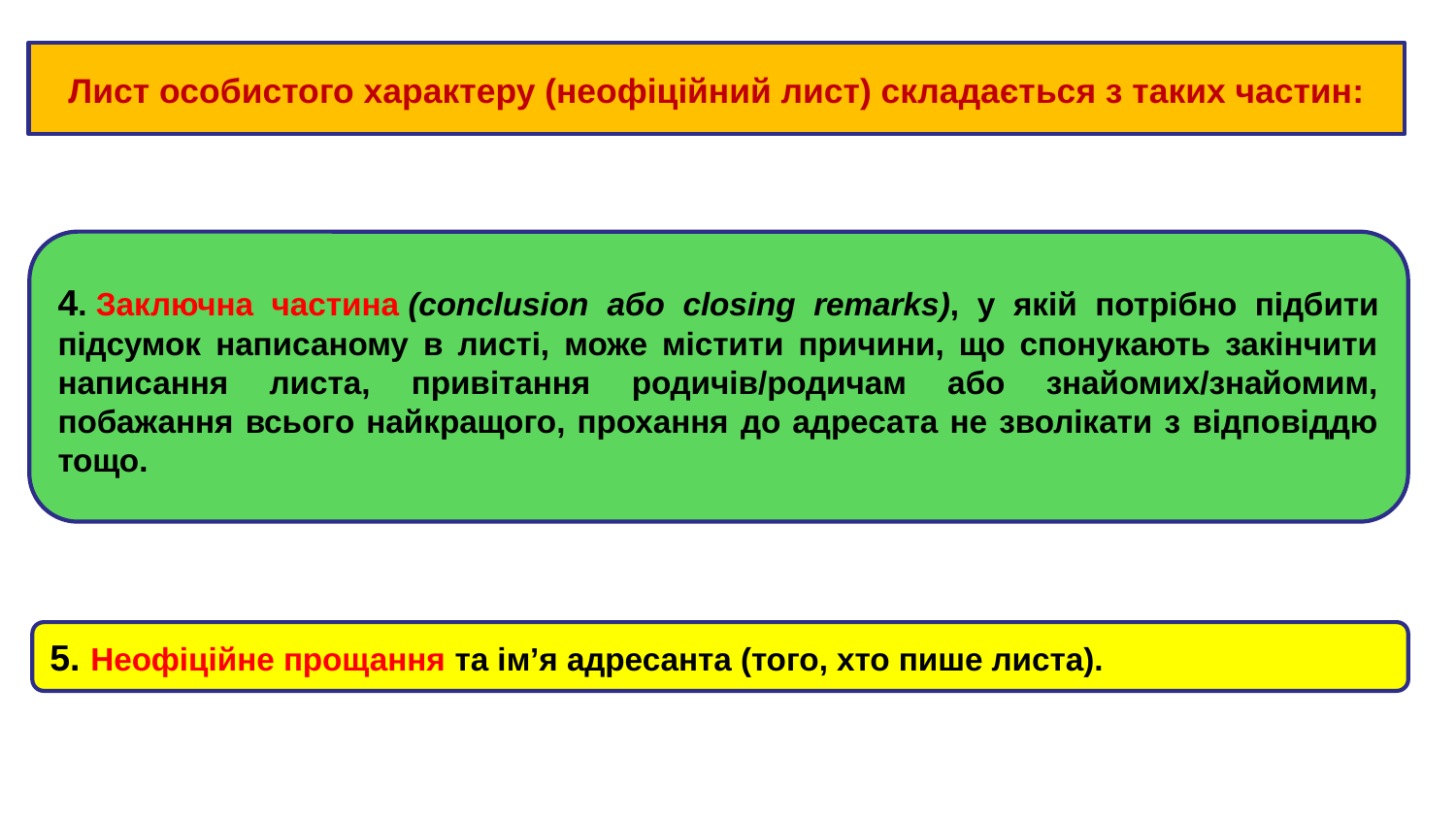

Лист особистого характеру (неофіційний лист) складається з таких частин:

4. Заключна частина (conclusion або closing remarks), у якій потрібно підбити підсумок написаному в листі, може містити причини, що спонукають закінчити написання листа, привітання родичів/родичам або знайомих/знайомим, побажання всього найкращого, прохання до адресата не зволікати з відповіддю тощо.

5. Неофіційне прощання та ім’я адресанта (того, хто пише листа).